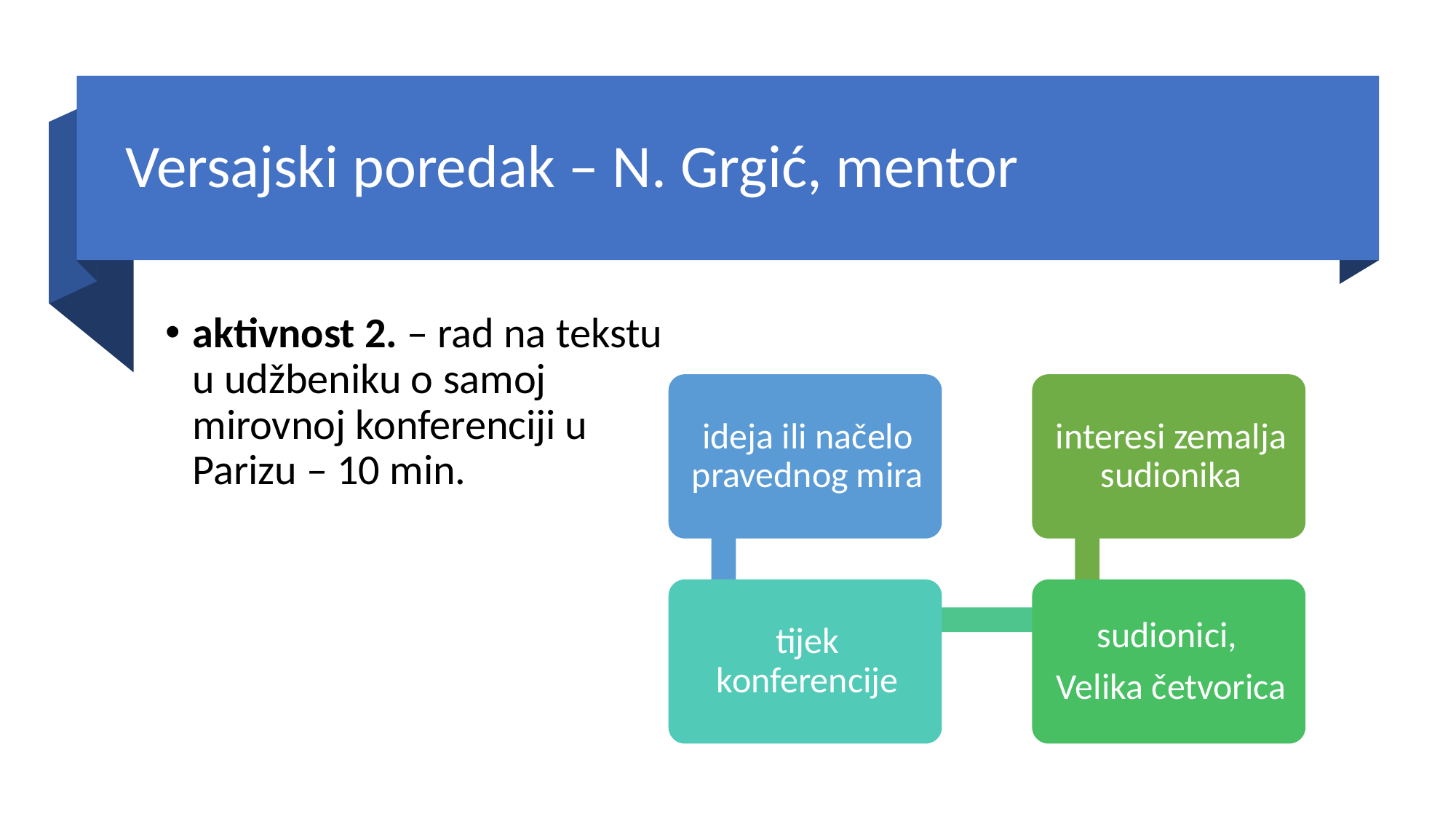

# Versajski poredak – N. Grgić, mentor

aktivnost 2. – rad na tekstu u udžbeniku o samoj mirovnoj konferenciji u Parizu – 10 min.
ideja ili načelo pravednog mira
tijek konferencije
sudionici,
Velika četvorica
interesi zemalja sudionika